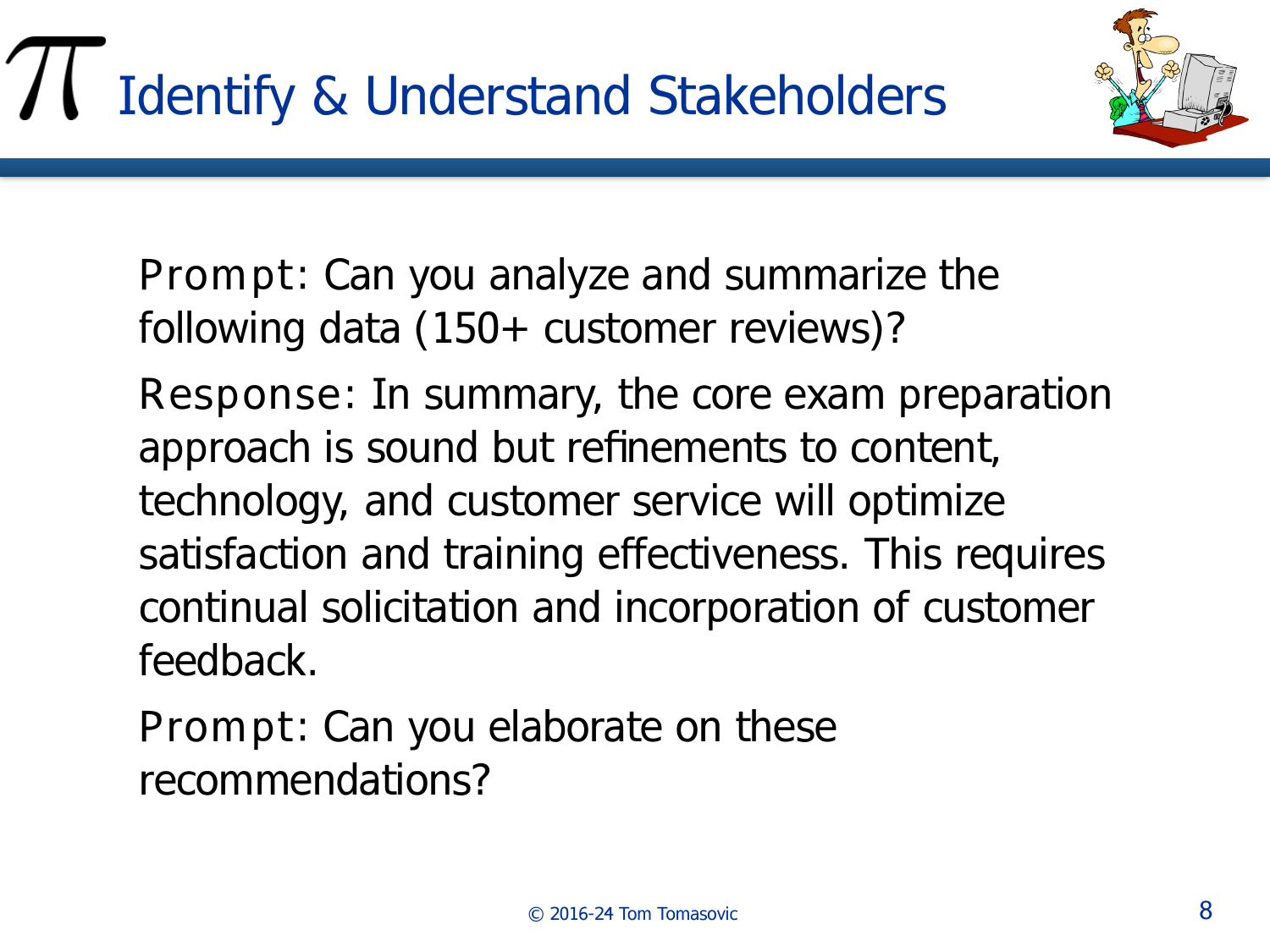

Identify & Understand Stakeholders
Prompt: Can you analyze and summarize the following data (150+ customer reviews)?
Response: In summary, the core exam preparation approach is sound but refinements to content, technology, and customer service will optimize satisfaction and training effectiveness. This requires continual solicitation and incorporation of customer feedback.
Prompt: Can you elaborate on these recommendations?
8